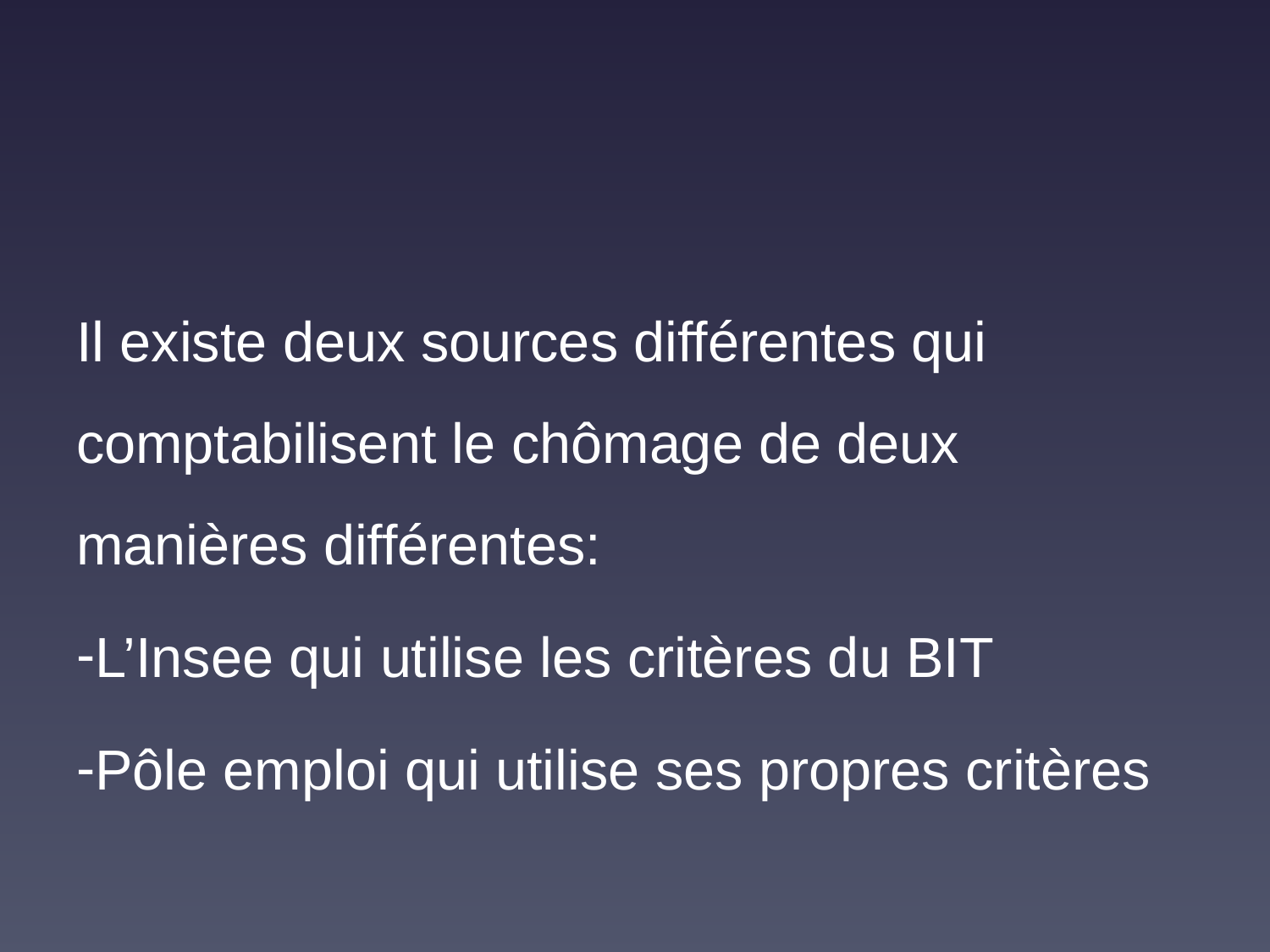

#
Il existe deux sources différentes qui comptabilisent le chômage de deux manières différentes:
L’Insee qui utilise les critères du BIT
Pôle emploi qui utilise ses propres critères